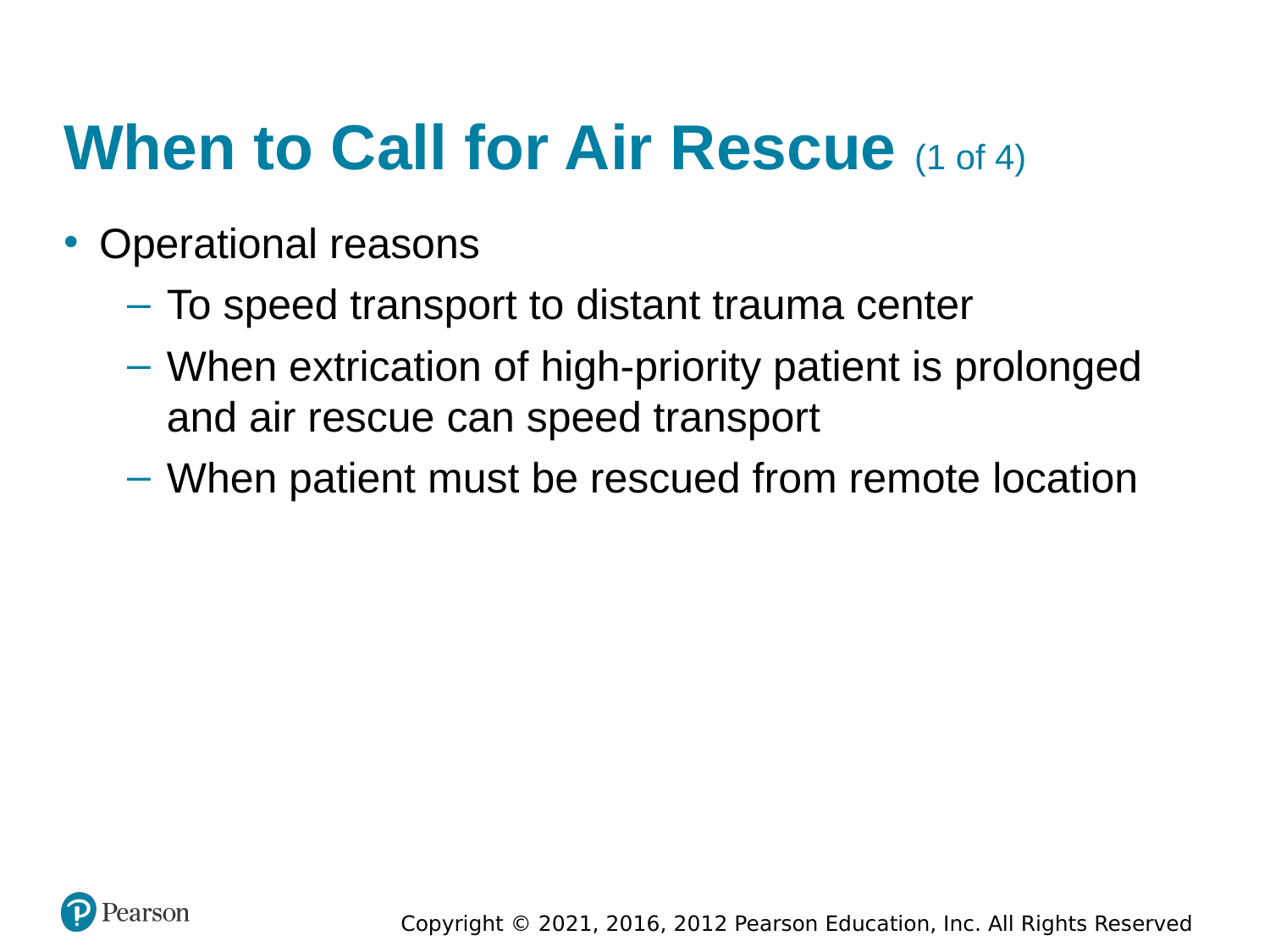

# When to Call for Air Rescue (1 of 4)
Operational reasons
To speed transport to distant trauma center
When extrication of high-priority patient is prolonged and air rescue can speed transport
When patient must be rescued from remote location